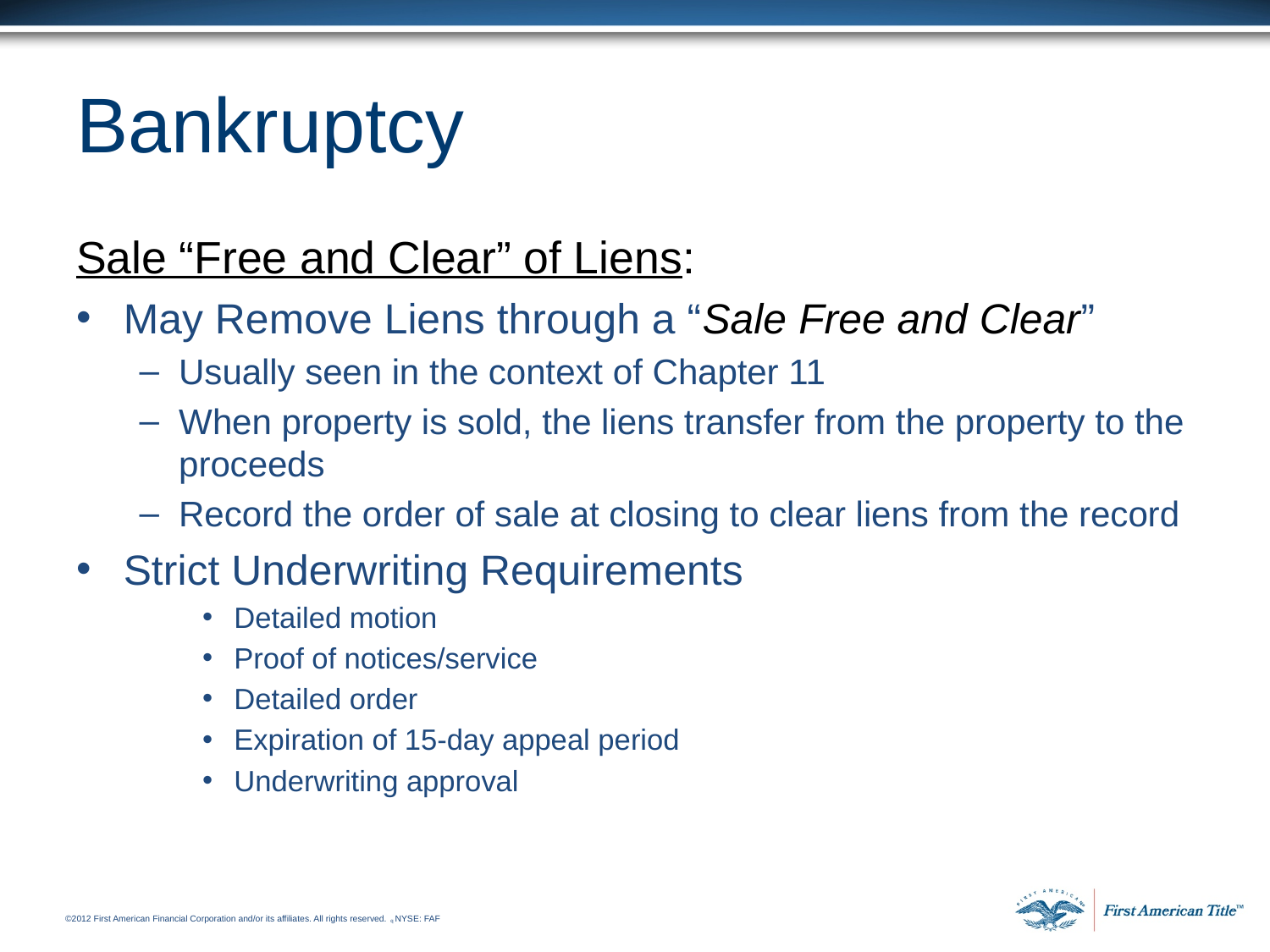

# Bankruptcy
Sale “Free and Clear” of Liens:
May Remove Liens through a “Sale Free and Clear”
Usually seen in the context of Chapter 11
When property is sold, the liens transfer from the property to the proceeds
Record the order of sale at closing to clear liens from the record
Strict Underwriting Requirements
Detailed motion
Proof of notices/service
Detailed order
Expiration of 15-day appeal period
Underwriting approval